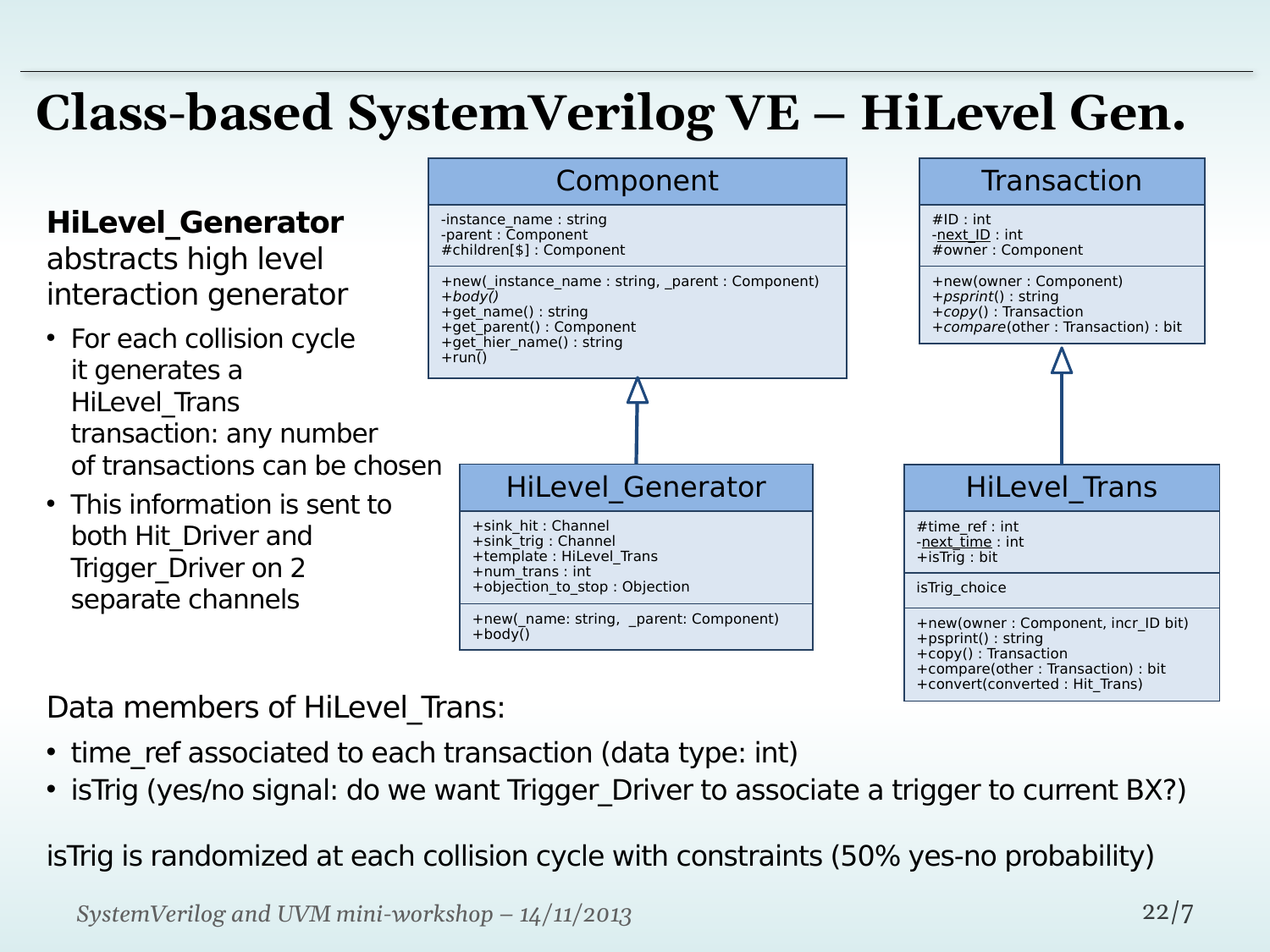

Class-based SystemVerilog VE – HiLevel Gen.
| Component |
| --- |
| -instance\_name : string -parent : Component #children[$] : Component |
| +new(\_instance\_name : string, \_parent : Component) +body() +get\_name() : string +get\_parent() : Component +get\_hier\_name() : string +run() |
| Transaction |
| --- |
| #ID : int -next\_ID : int #owner : Component |
| +new(owner : Component) +psprint() : string +copy() : Transaction +compare(other : Transaction) : bit |
HiLevel_Generator
abstracts high level
interaction generator
For each collision cycle
it generates a
HiLevel_Trans
transaction: any number
of transactions can be chosen
This information is sent to
both Hit_Driver and
Trigger_Driver on 2
separate channels
Data members of HiLevel_Trans:
time_ref associated to each transaction (data type: int)
isTrig (yes/no signal: do we want Trigger_Driver to associate a trigger to current BX?)
isTrig is randomized at each collision cycle with constraints (50% yes-no probability)

| HiLevel\_Generator |
| --- |
| +sink\_hit : Channel +sink\_trig : Channel +template : HiLevel\_Trans +num\_trans : int +objection\_to\_stop : Objection |
| +new(\_name: string, \_parent: Component) +body() |
| HiLevel\_Trans |
| --- |
| #time\_ref : int -next\_time : int +isTrig : bit |
| isTrig\_choice |
| +new(owner : Component, incr\_ID bit) +psprint() : string +copy() : Transaction +compare(other : Transaction) : bit +convert(converted : Hit\_Trans) |
SystemVerilog and UVM mini-workshop – 14/11/2013
22/7